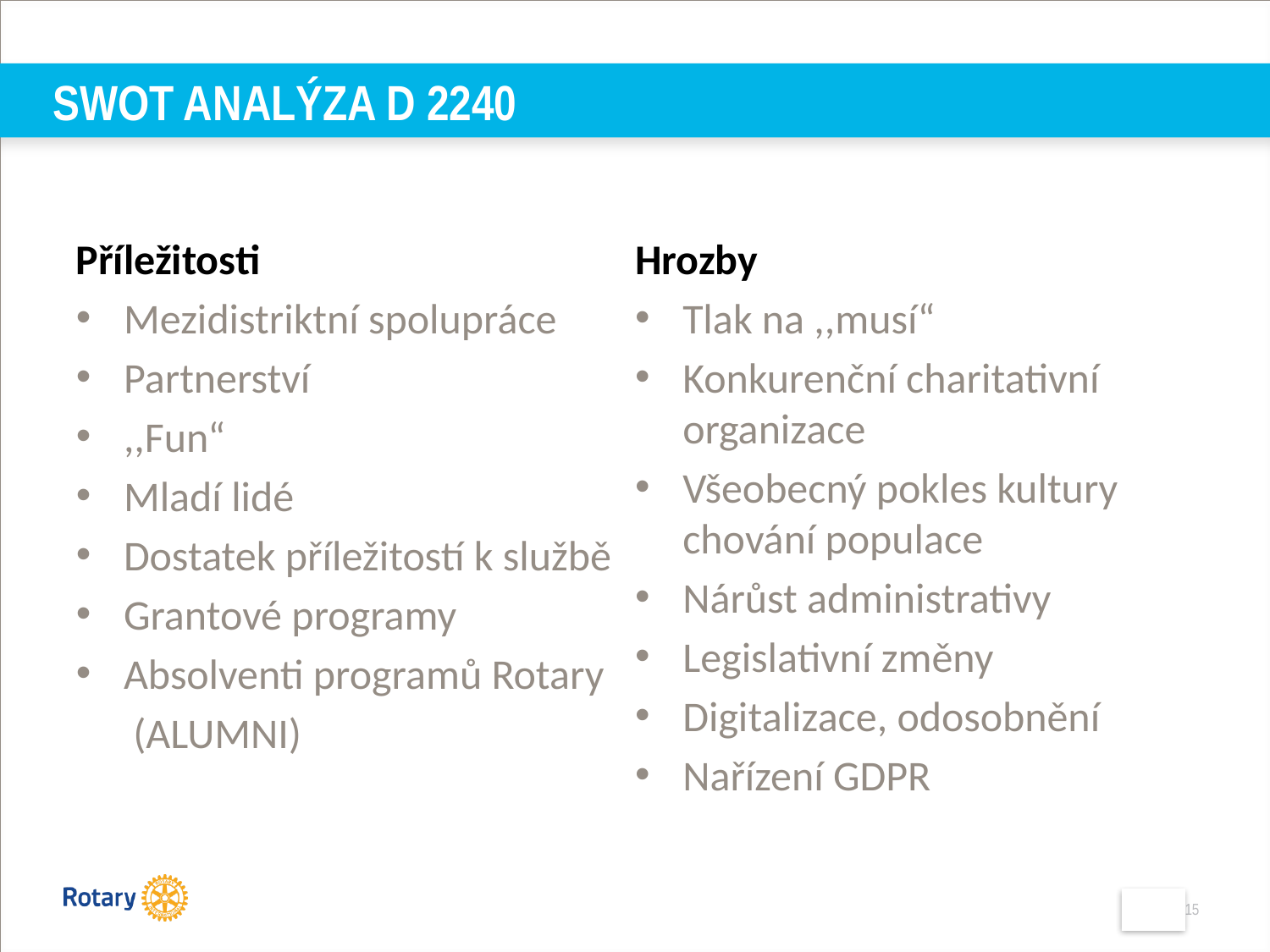

# swot analýza d 2240
Příležitosti
Mezidistriktní spolupráce
Partnerství
,,Fun“
Mladí lidé
Dostatek příležitostí k službě
Grantové programy
Absolventi programů Rotary
      (ALUMNI)

Hrozby
Tlak na ,,musí“
Konkurenční charitativní organizace
Všeobecný pokles kultury chování populace
Nárůst administrativy
Legislativní změny
Digitalizace, odosobnění
Nařízení GDPR